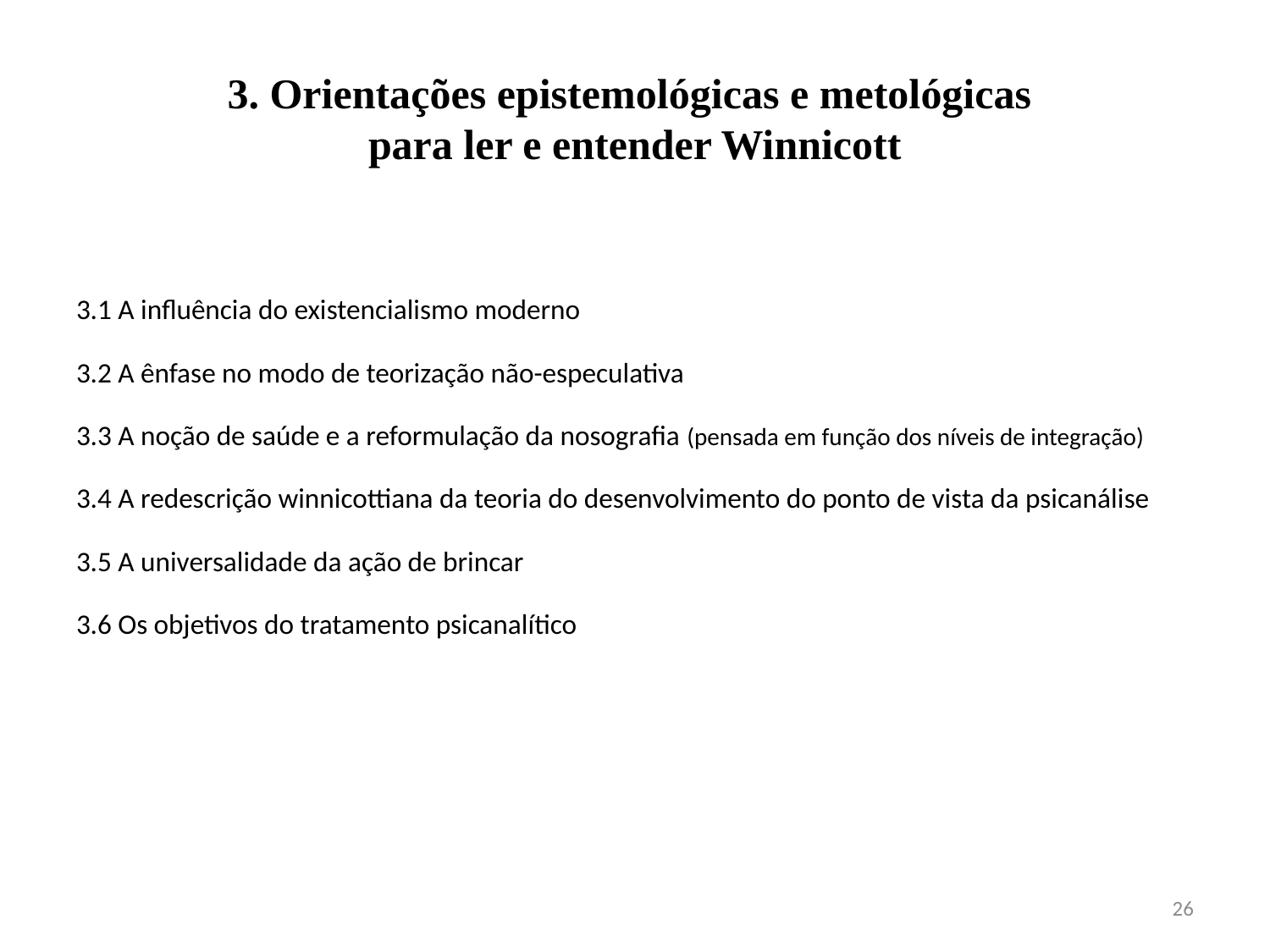

# 3. Orientações epistemológicas e metológicas para ler e entender Winnicott

3.1 A influência do existencialismo moderno
3.2 A ênfase no modo de teorização não-especulativa
3.3 A noção de saúde e a reformulação da nosografia (pensada em função dos níveis de integração)
3.4 A redescrição winnicottiana da teoria do desenvolvimento do ponto de vista da psicanálise
3.5 A universalidade da ação de brincar
3.6 Os objetivos do tratamento psicanalítico

26